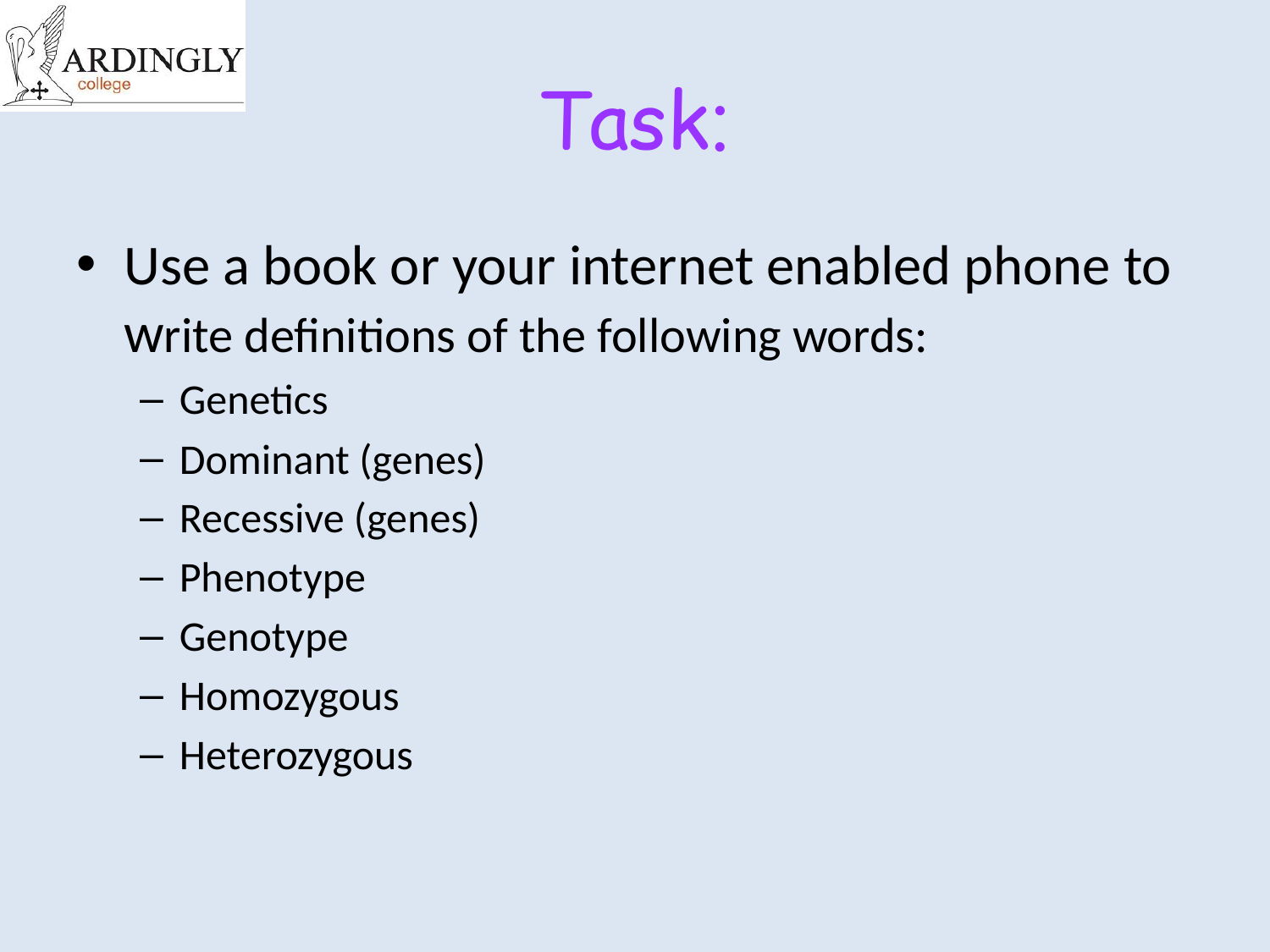

# Task:
Use a book or your internet enabled phone to write definitions of the following words:
Genetics
Dominant (genes)
Recessive (genes)
Phenotype
Genotype
Homozygous
Heterozygous